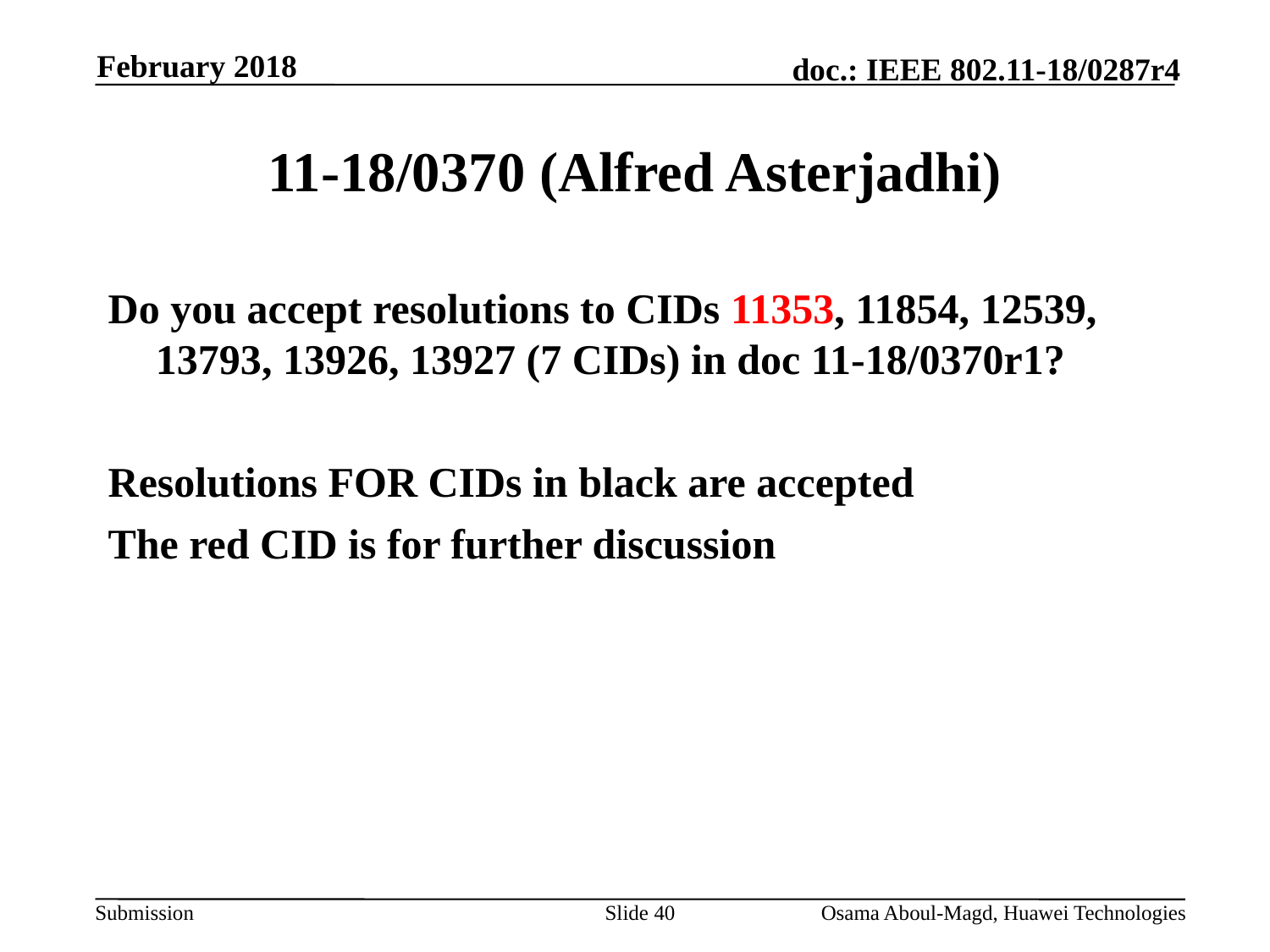

February 2018
# 11-18/0370 (Alfred Asterjadhi)
Do you accept resolutions to CIDs 11353, 11854, 12539, 13793, 13926, 13927 (7 CIDs) in doc 11-18/0370r1?

Resolutions FOR CIDs in black are accepted
The red CID is for further discussion

Slide 40
Osama Aboul-Magd, Huawei Technologies